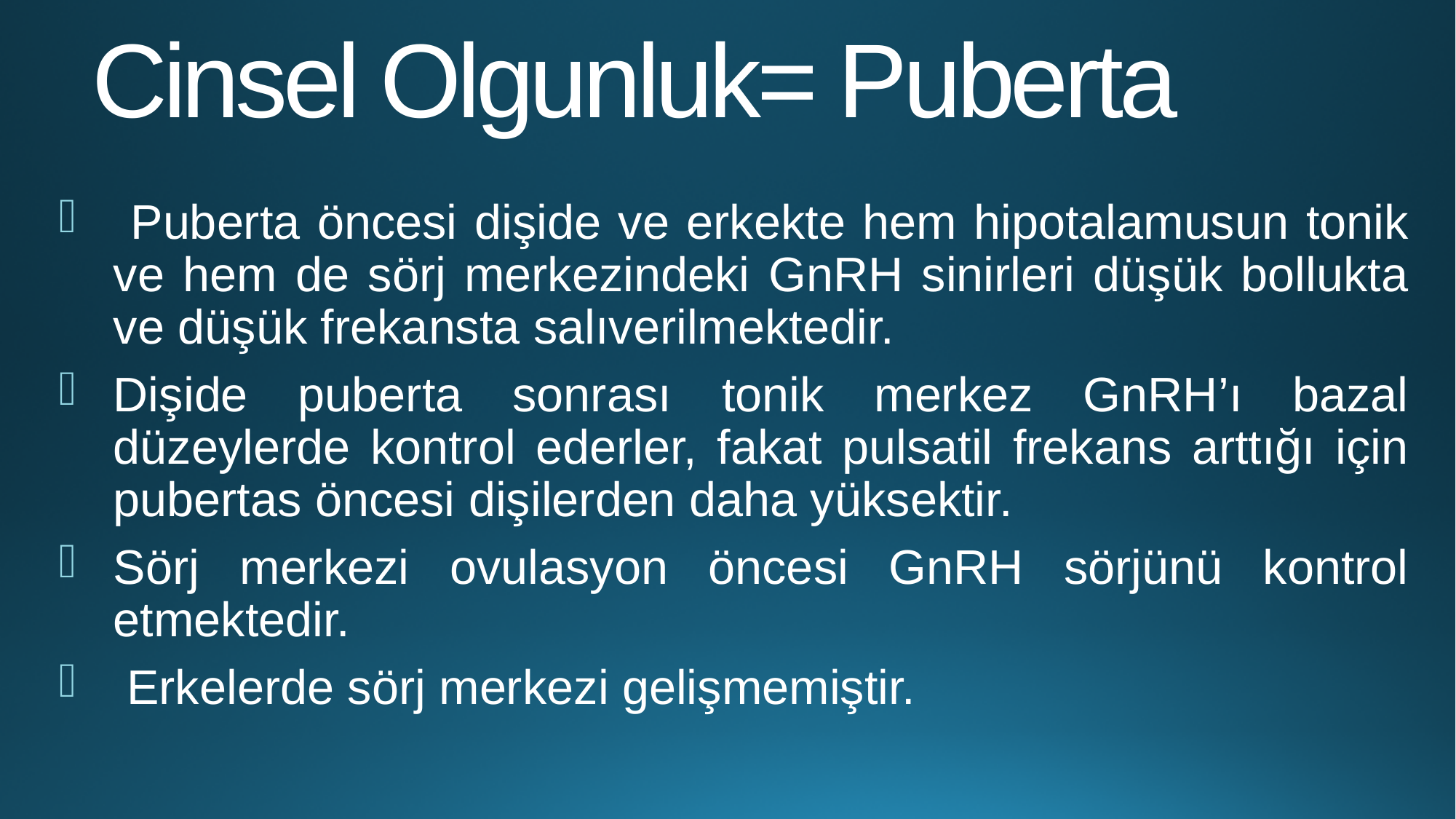

# Cinsel Olgunluk= Puberta
 Puberta öncesi dişide ve erkekte hem hipotalamusun tonik ve hem de sörj merkezindeki GnRH sinirleri düşük bollukta ve düşük frekansta salıverilmektedir.
Dişide puberta sonrası tonik merkez GnRH’ı bazal düzeylerde kontrol ederler, fakat pulsatil frekans arttığı için pubertas öncesi dişilerden daha yüksektir.
Sörj merkezi ovulasyon öncesi GnRH sörjünü kontrol etmektedir.
 Erkelerde sörj merkezi gelişmemiştir.